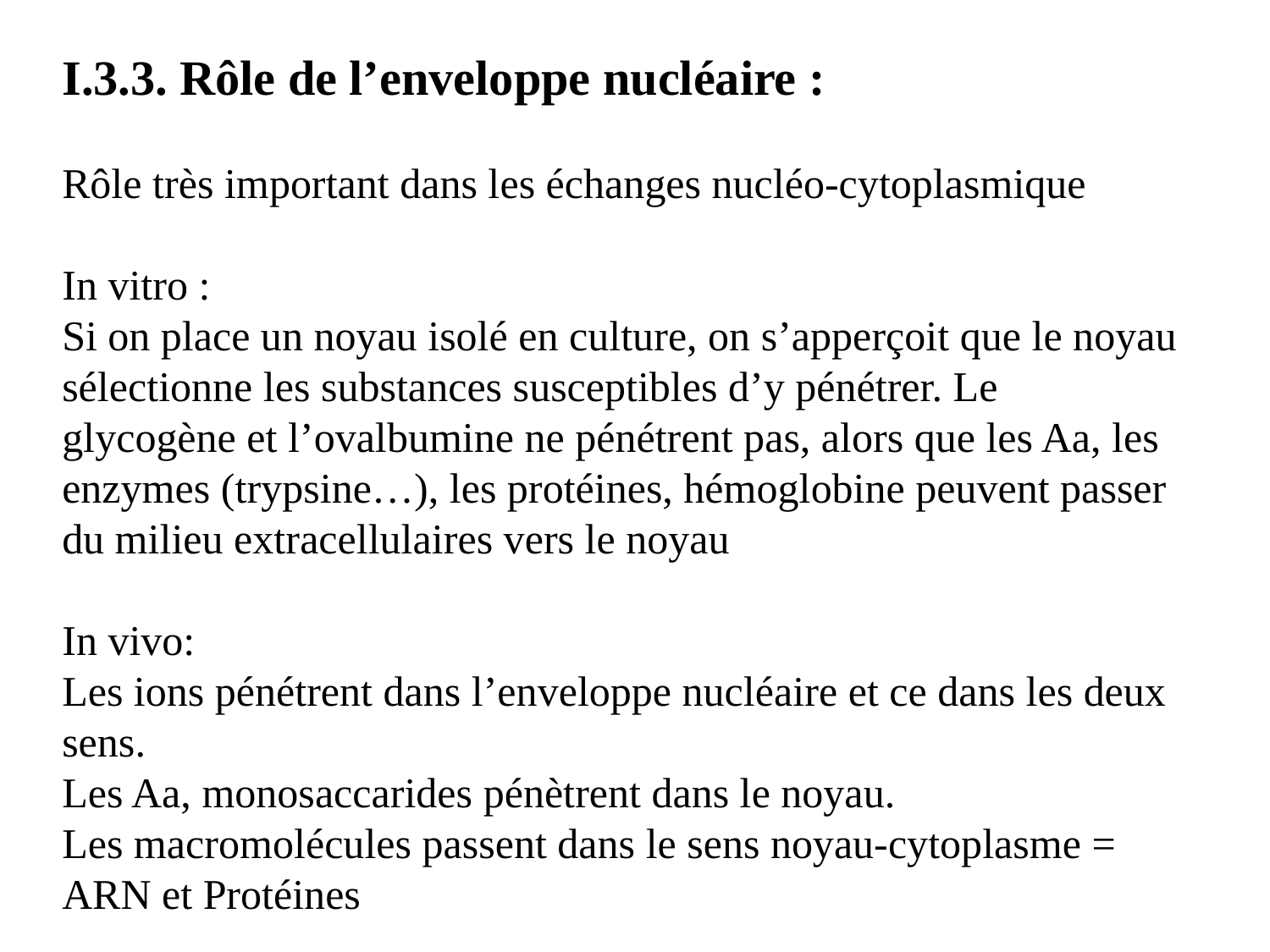

I.3.3. Rôle de l’enveloppe nucléaire :

Rôle très important dans les échanges nucléo-cytoplasmique

In vitro :
Si on place un noyau isolé en culture, on s’apperçoit que le noyau sélectionne les substances susceptibles d’y pénétrer. Le glycogène et l’ovalbumine ne pénétrent pas, alors que les Aa, les enzymes (trypsine…), les protéines, hémoglobine peuvent passer du milieu extracellulaires vers le noyau

In vivo:
Les ions pénétrent dans l’enveloppe nucléaire et ce dans les deux sens.
Les Aa, monosaccarides pénètrent dans le noyau.
Les macromolécules passent dans le sens noyau-cytoplasme = ARN et Protéines